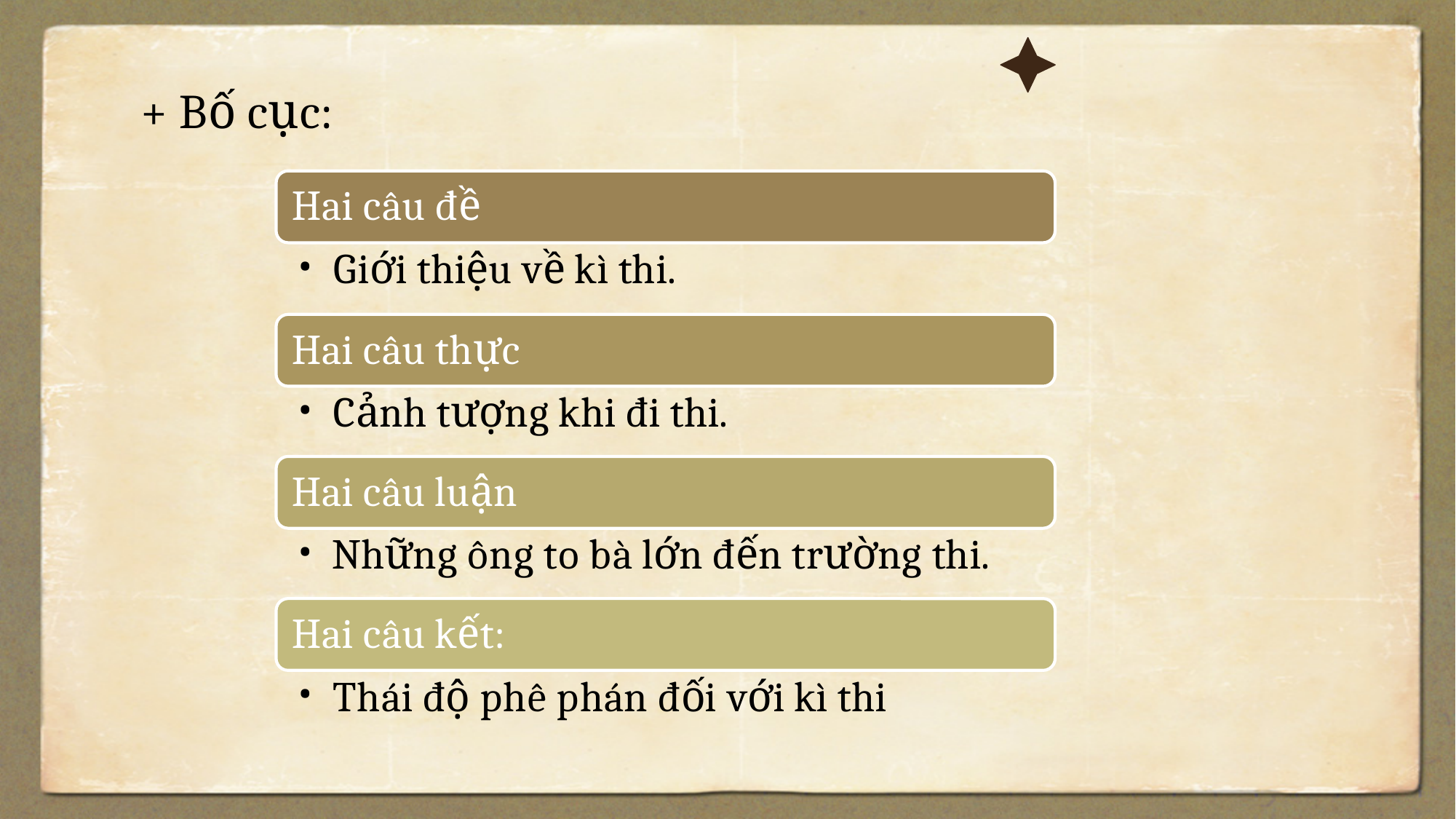

+ Bố cục:

Hai câu đề

Giới thiệu về kì thi.

Hai câu thực

Cảnh tượng khi đi thi.

Hai câu luận

Những ông to bà lớn đến trường thi.

Hai câu kết:

Thái độ phê phán đối với kì thi
| Xuất xứ | “Vịnh khoa thi Hương” còn có tên gọi khác “Lễ xướng danh khoa Đinh Dậu”, được sáng tác năm 1897. |
| --- | --- |